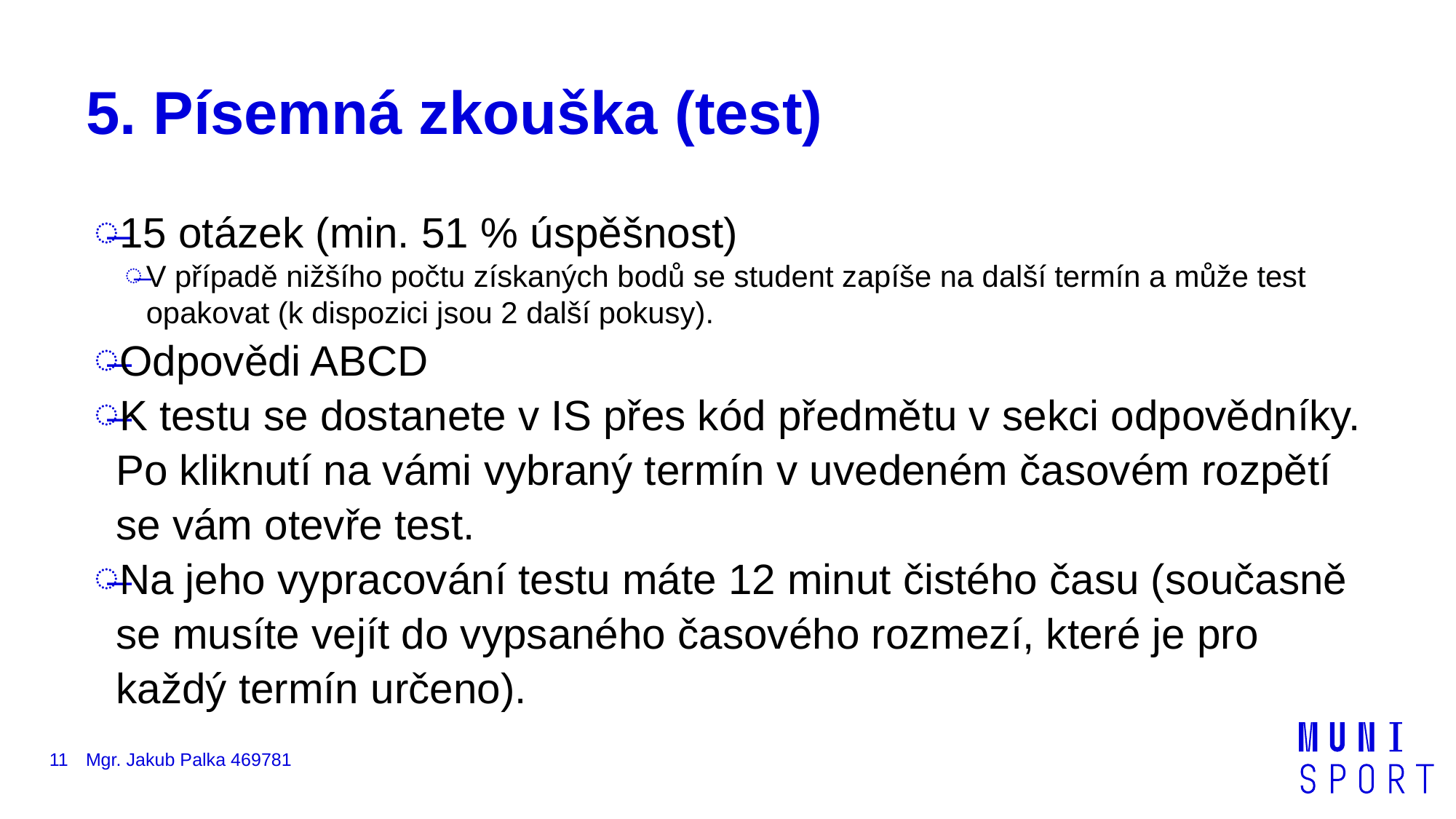

# 5. Písemná zkouška (test)
15 otázek (min. 51 % úspěšnost)
V případě nižšího počtu získaných bodů se student zapíše na další termín a může test opakovat (k dispozici jsou 2 další pokusy).
Odpovědi ABCD
K testu se dostanete v IS přes kód předmětu v sekci odpovědníky. Po kliknutí na vámi vybraný termín v uvedeném časovém rozpětí se vám otevře test.
Na jeho vypracování testu máte 12 minut čistého času (současně se musíte vejít do vypsaného časového rozmezí, které je pro každý termín určeno).
11
Mgr. Jakub Palka 469781